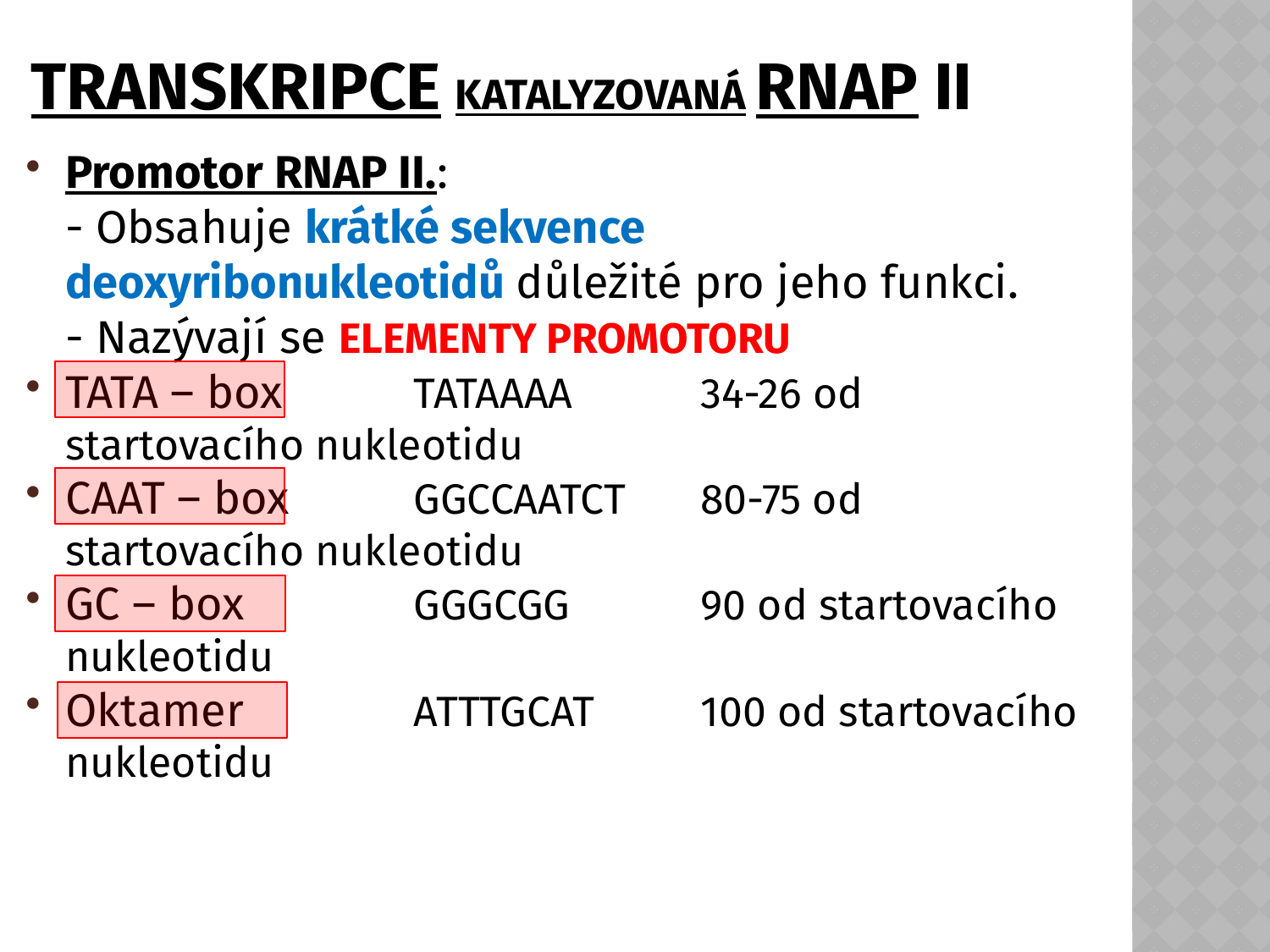

# Transkripce katalyzovaná rnap II
Promotor RNAP II.:
- Obsahuje krátké sekvence 	deoxyribonukleotidů důležité pro jeho funkci.
- Nazývají se ELEMENTY PROMOTORU
TATA – box	TATAAAA	34-26 od startovacího nukleotidu
CAAT – box	GGCCAATCT	80-75 od startovacího nukleotidu
GC – box	GGGCGG	90 od startovacího nukleotidu
Oktamer	ATTTGCAT	100 od startovacího nukleotidu